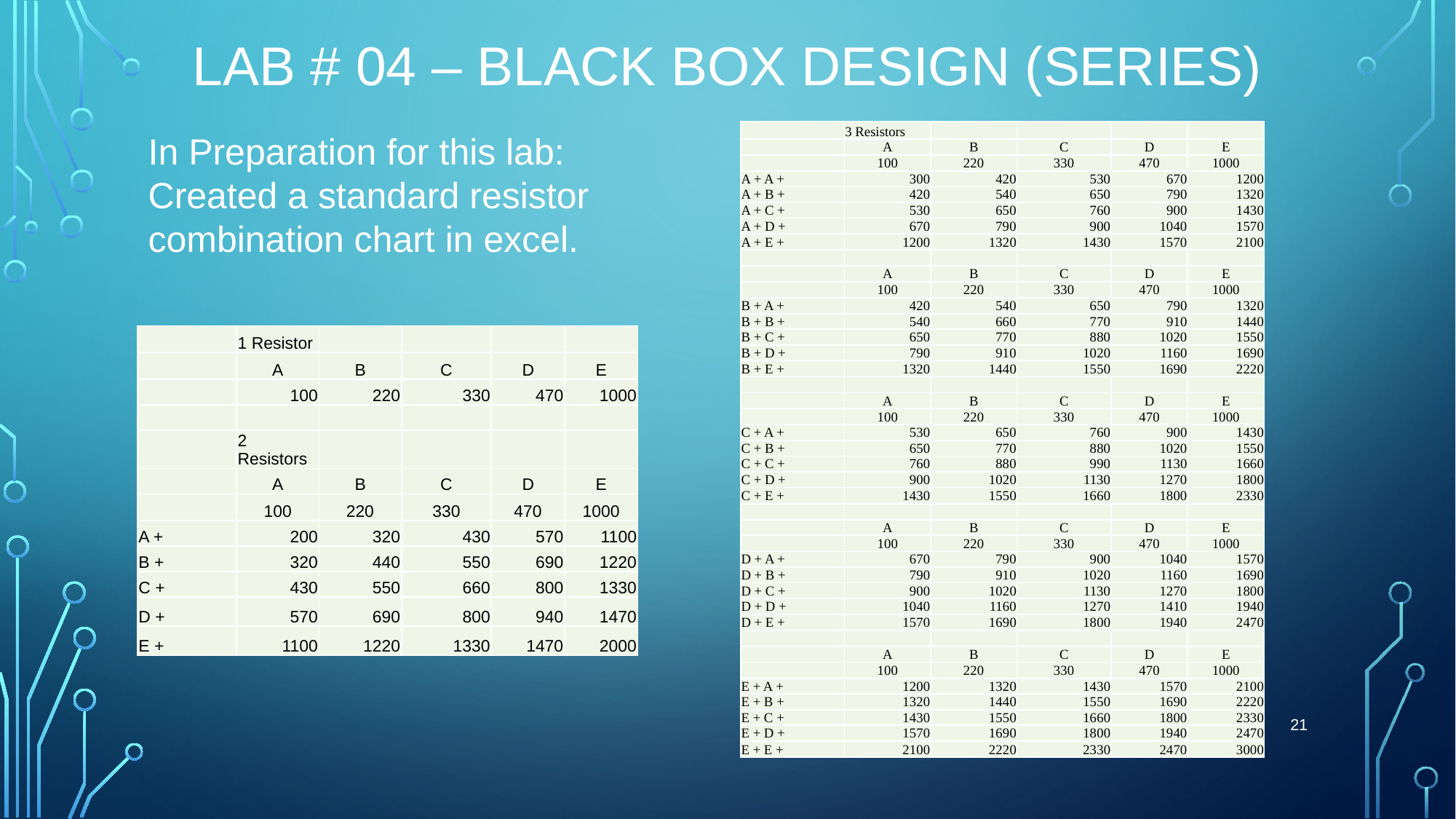

# Lab # 04 – Black Box Design (Series)
|  | 3 Resistors |  |  |  |  |
| --- | --- | --- | --- | --- | --- |
|  | A | B | C | D | E |
|  | 100 | 220 | 330 | 470 | 1000 |
| A + A + | 300 | 420 | 530 | 670 | 1200 |
| A + B + | 420 | 540 | 650 | 790 | 1320 |
| A + C + | 530 | 650 | 760 | 900 | 1430 |
| A + D + | 670 | 790 | 900 | 1040 | 1570 |
| A + E + | 1200 | 1320 | 1430 | 1570 | 2100 |
|  |  |  |  |  |  |
|  | A | B | C | D | E |
|  | 100 | 220 | 330 | 470 | 1000 |
| B + A + | 420 | 540 | 650 | 790 | 1320 |
| B + B + | 540 | 660 | 770 | 910 | 1440 |
| B + C + | 650 | 770 | 880 | 1020 | 1550 |
| B + D + | 790 | 910 | 1020 | 1160 | 1690 |
| B + E + | 1320 | 1440 | 1550 | 1690 | 2220 |
|  |  |  |  |  |  |
|  | A | B | C | D | E |
|  | 100 | 220 | 330 | 470 | 1000 |
| C + A + | 530 | 650 | 760 | 900 | 1430 |
| C + B + | 650 | 770 | 880 | 1020 | 1550 |
| C + C + | 760 | 880 | 990 | 1130 | 1660 |
| C + D + | 900 | 1020 | 1130 | 1270 | 1800 |
| C + E + | 1430 | 1550 | 1660 | 1800 | 2330 |
|  |  |  |  |  |  |
|  | A | B | C | D | E |
|  | 100 | 220 | 330 | 470 | 1000 |
| D + A + | 670 | 790 | 900 | 1040 | 1570 |
| D + B + | 790 | 910 | 1020 | 1160 | 1690 |
| D + C + | 900 | 1020 | 1130 | 1270 | 1800 |
| D + D + | 1040 | 1160 | 1270 | 1410 | 1940 |
| D + E + | 1570 | 1690 | 1800 | 1940 | 2470 |
|  |  |  |  |  |  |
|  | A | B | C | D | E |
|  | 100 | 220 | 330 | 470 | 1000 |
| E + A + | 1200 | 1320 | 1430 | 1570 | 2100 |
| E + B + | 1320 | 1440 | 1550 | 1690 | 2220 |
| E + C + | 1430 | 1550 | 1660 | 1800 | 2330 |
| E + D + | 1570 | 1690 | 1800 | 1940 | 2470 |
| E + E + | 2100 | 2220 | 2330 | 2470 | 3000 |
In Preparation for this lab:
Created a standard resistor combination chart in excel.
|  | 1 Resistor |  |  |  |  |
| --- | --- | --- | --- | --- | --- |
|  | A | B | C | D | E |
|  | 100 | 220 | 330 | 470 | 1000 |
|  |  |  |  |  |  |
|  | 2 Resistors |  |  |  |  |
|  | A | B | C | D | E |
|  | 100 | 220 | 330 | 470 | 1000 |
| A + | 200 | 320 | 430 | 570 | 1100 |
| B + | 320 | 440 | 550 | 690 | 1220 |
| C + | 430 | 550 | 660 | 800 | 1330 |
| D + | 570 | 690 | 800 | 940 | 1470 |
| E + | 1100 | 1220 | 1330 | 1470 | 2000 |
21